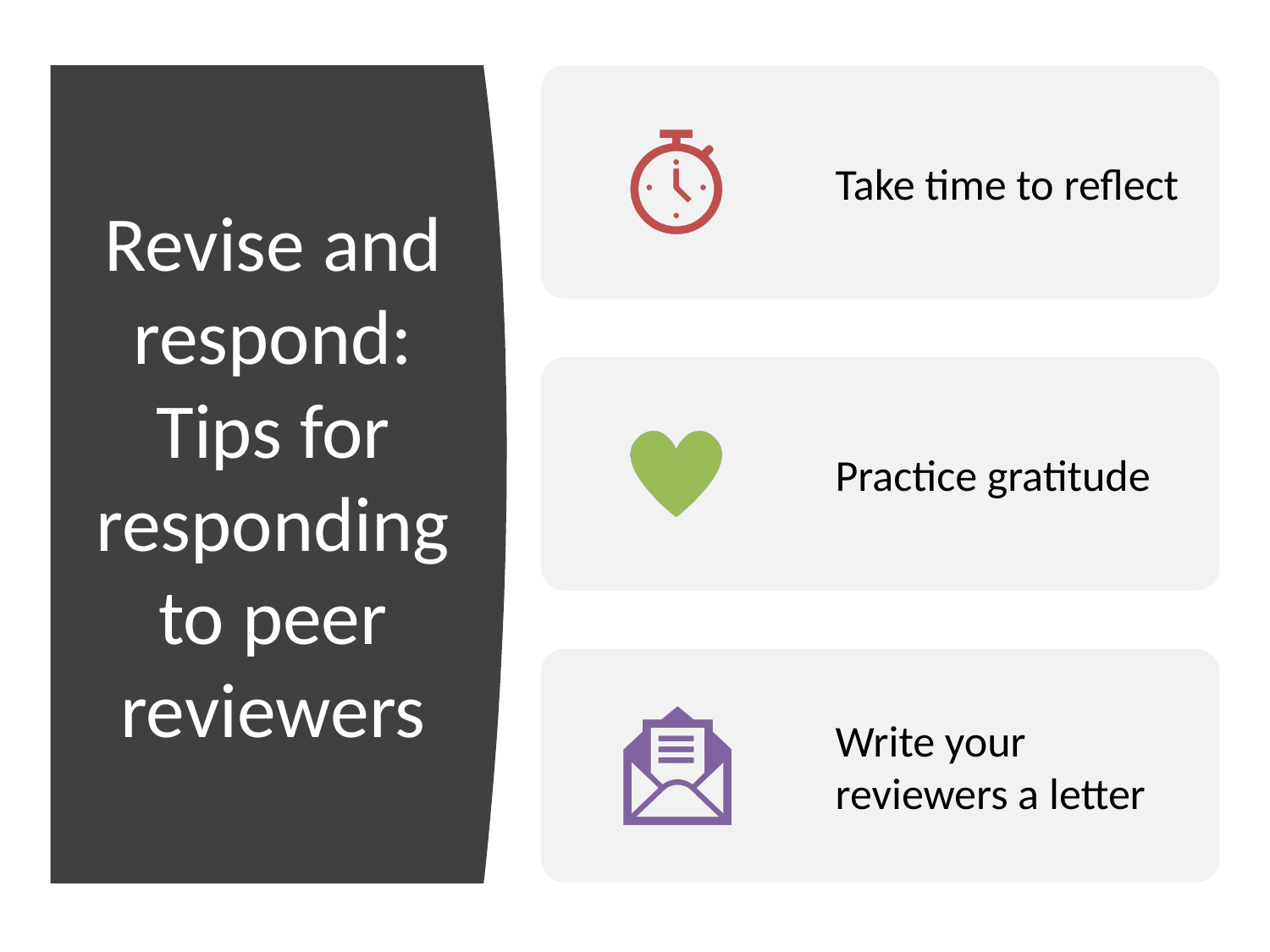

Take time to reflect
Practice gratitude
Write your reviewers a letter

# Revise and respond: Tips for responding to peer reviewers